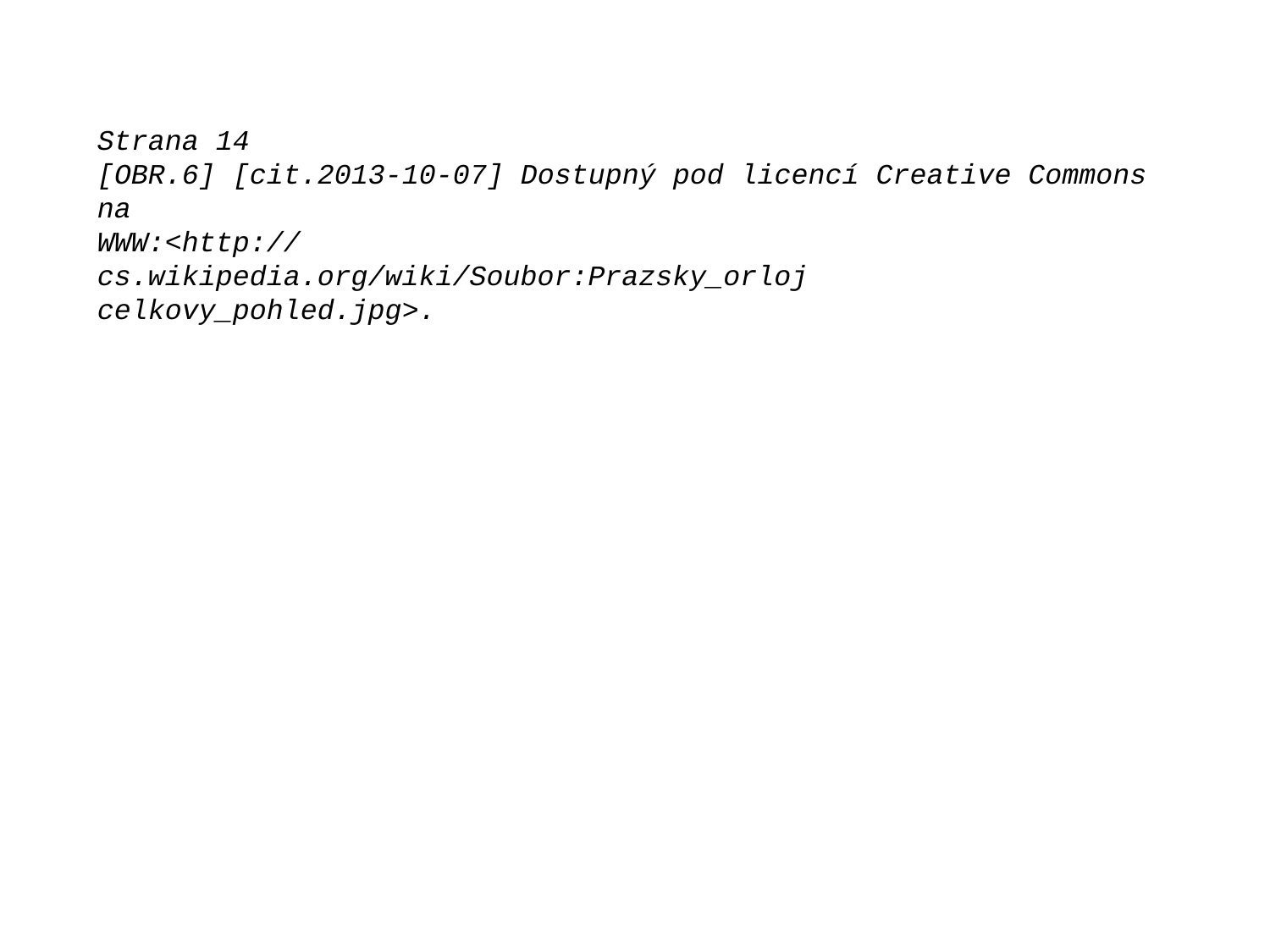

Strana 14
[OBR.6] [cit.2013-10-07] Dostupný pod licencí Creative Commons na
WWW:<http://
cs.wikipedia.org/wiki/Soubor:Prazsky_orloj celkovy_pohled.jpg>.